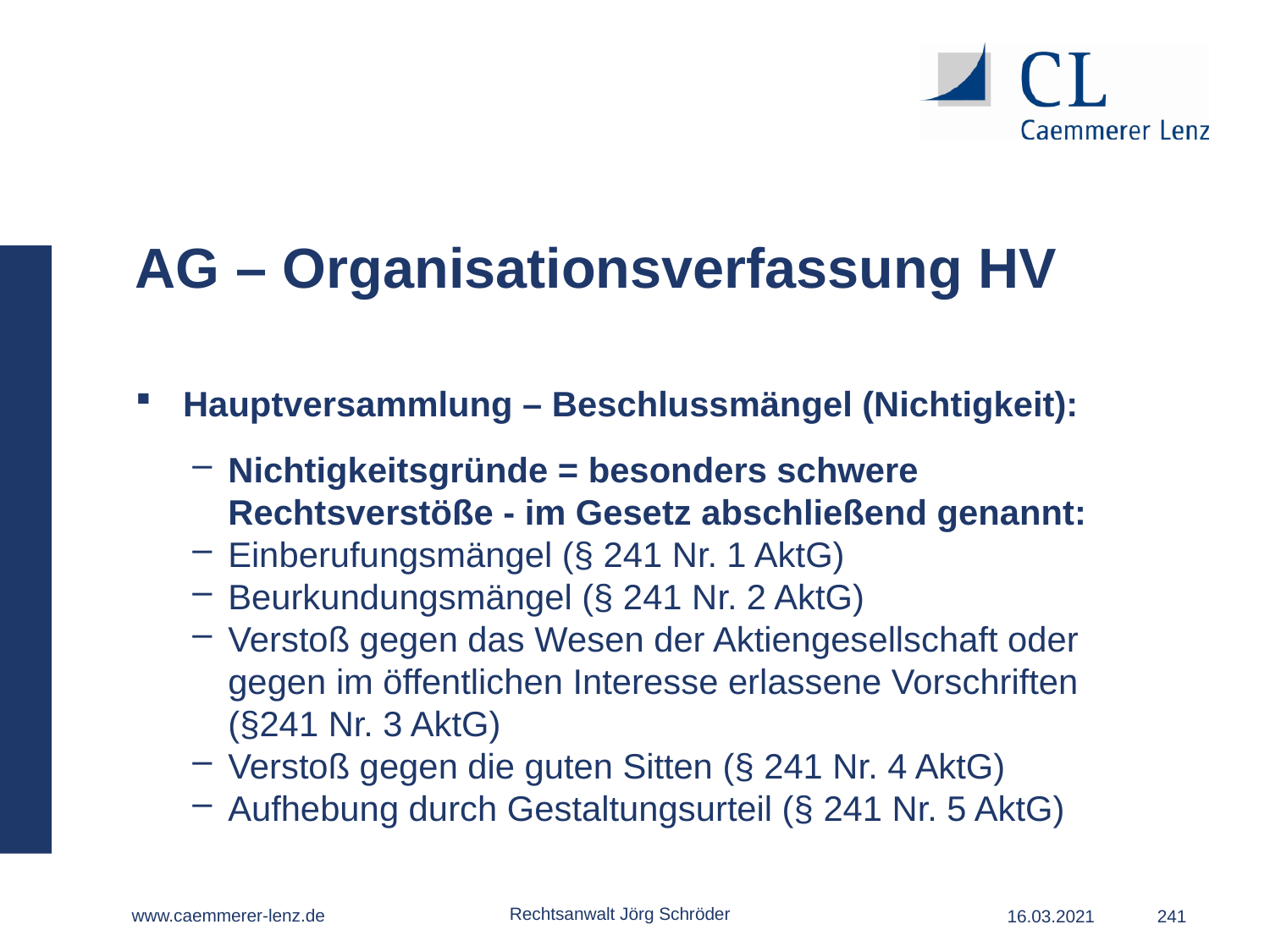

AG – Organisationsverfassung HV
Hauptversammlung – Beschlussmängel (Nichtigkeit):

Nichtigkeitsgründe = besonders schwere Rechtsverstöße - im Gesetz abschließend genannt:
Einberufungsmängel (§ 241 Nr. 1 AktG)
Beurkundungsmängel (§ 241 Nr. 2 AktG)
Verstoß gegen das Wesen der Aktiengesellschaft oder gegen im öffentlichen Interesse erlassene Vorschriften (§241 Nr. 3 AktG)
Verstoß gegen die guten Sitten (§ 241 Nr. 4 AktG)
Aufhebung durch Gestaltungsurteil (§ 241 Nr. 5 AktG)